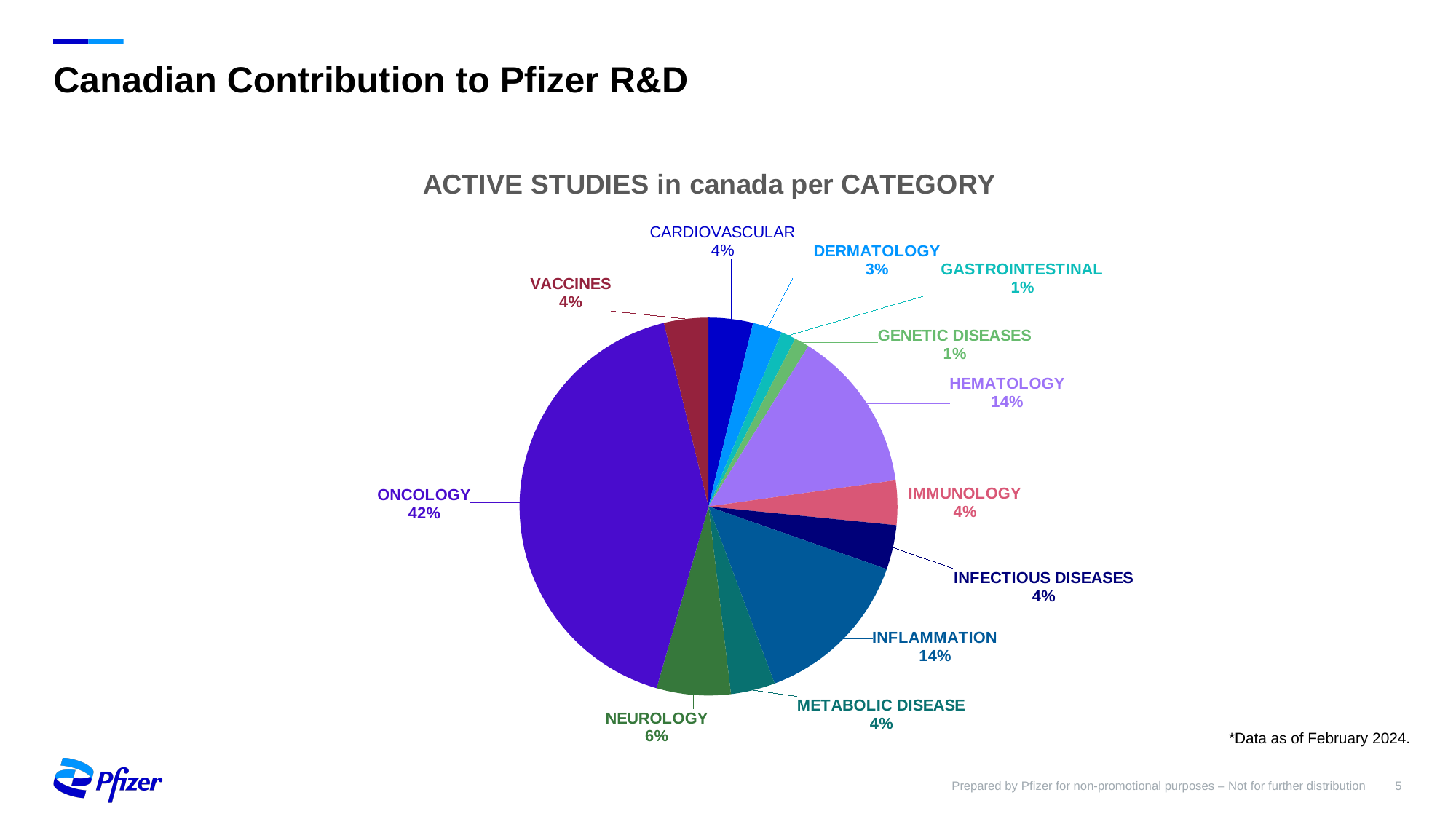

# Canadian Contribution to Pfizer R&D

### Chart: ACTIVE STUDIES in canada per CATEGORY

| Category |  # of Studies |
|---|---|
| CARDIOVASCULAR | 3.0 |
| DERMATOLOGY | 2.0 |
| GASTROINTESTINAL | 1.0 |
| GENETIC DISEASES | 1.0 |
| HEMATOLOGY | 11.0 |
| IMMUNOLOGY | 3.0 |
| INFECTIOUS DISEASES | 3.0 |
| INFLAMMATION | 11.0 |
| METABOLIC DISEASE | 3.0 |
| NEUROLOGY | 5.0 |
| ONCOLOGY | 33.0 |
| VACCINES | 3.0 |
*Data as of February 2024.